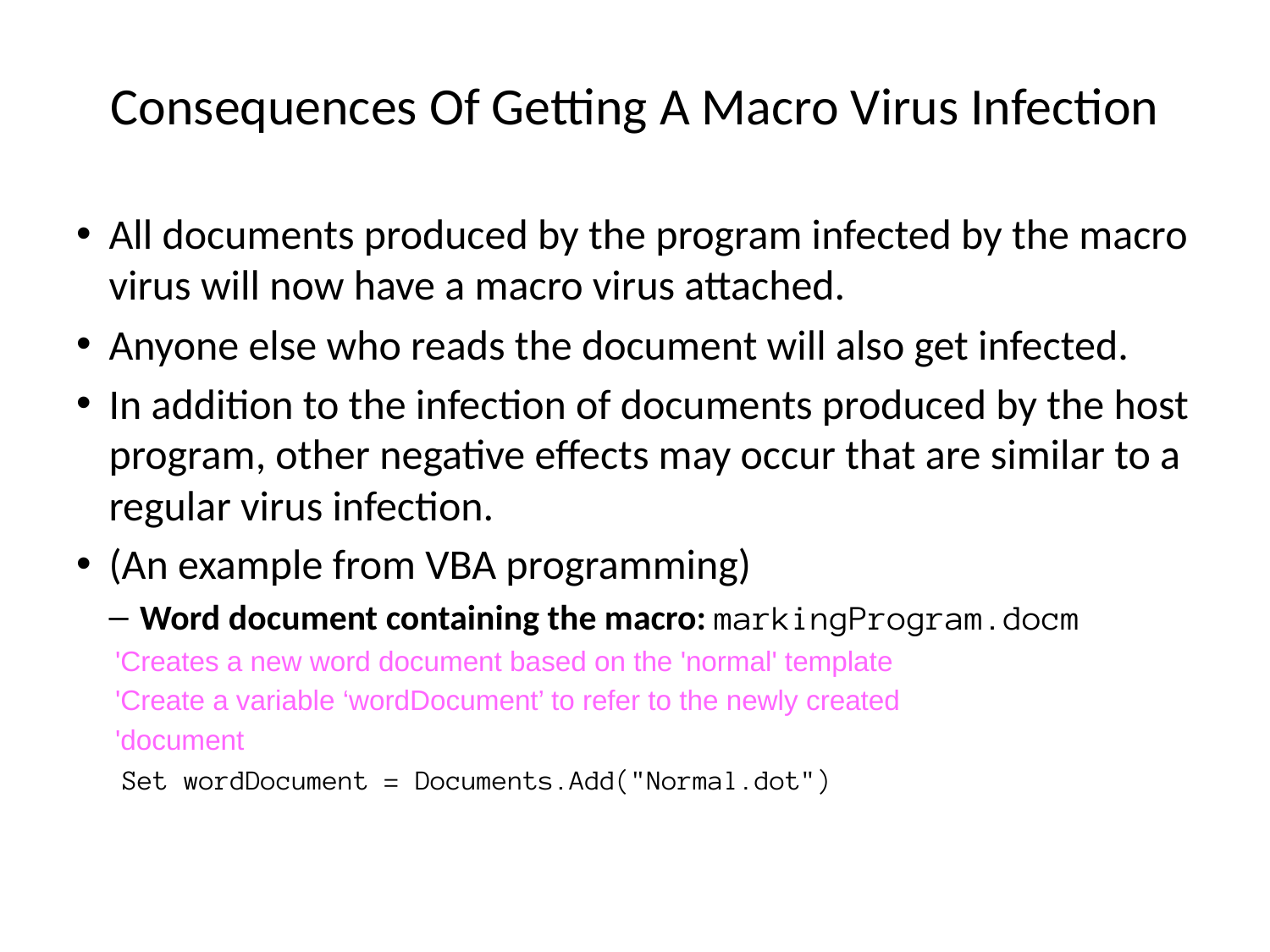

# Consequences Of Getting A Macro Virus Infection
All documents produced by the program infected by the macro virus will now have a macro virus attached.
Anyone else who reads the document will also get infected.
In addition to the infection of documents produced by the host program, other negative effects may occur that are similar to a regular virus infection.
(An example from VBA programming)
Word document containing the macro: markingProgram.docm
     'Creates a new word document based on the 'normal' template
     'Create a variable ‘wordDocument’ to refer to the newly created
     'document
   Set wordDocument = Documents.Add("Normal.dot")